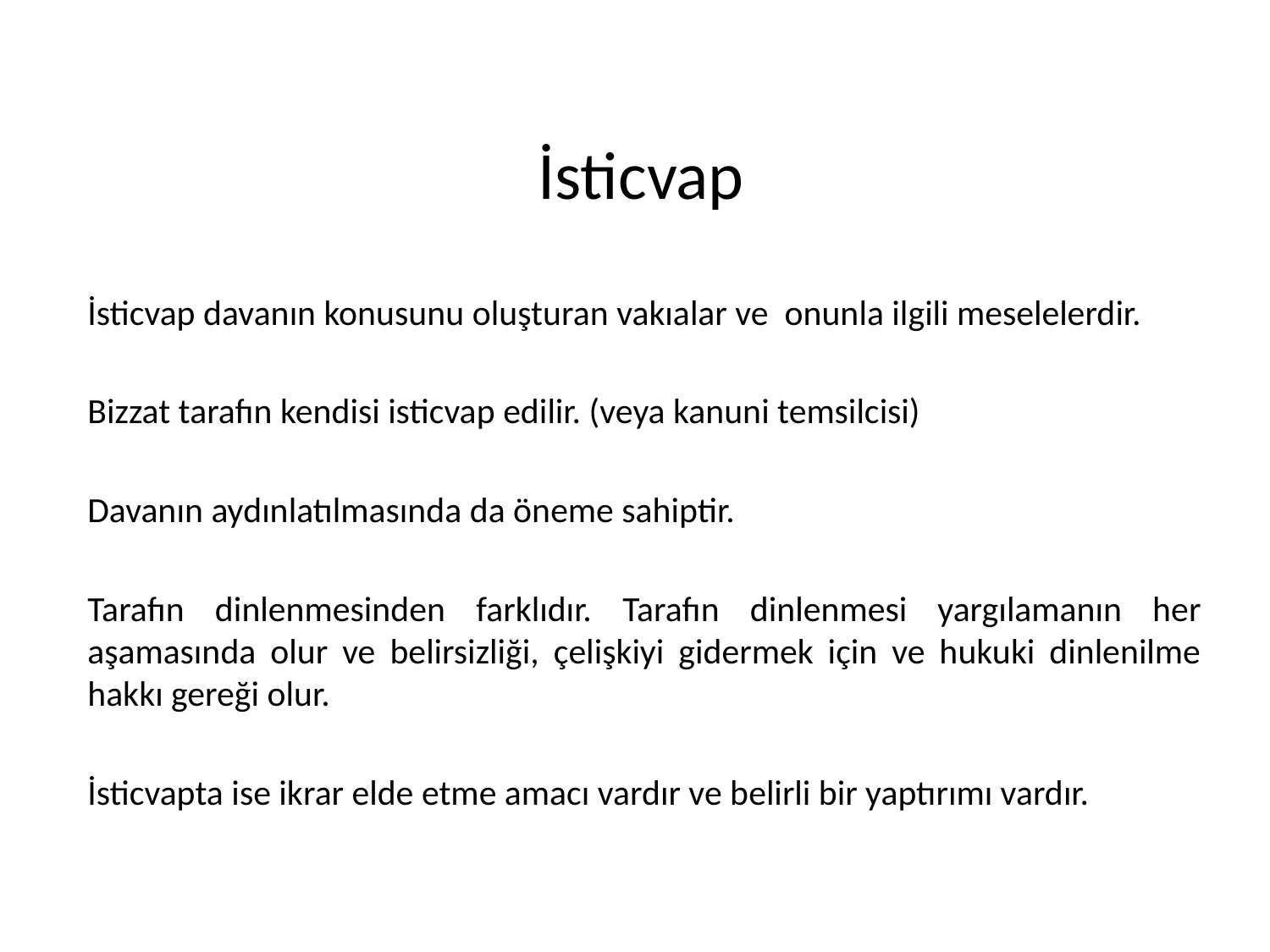

# İsticvap
İsticvap davanın konusunu oluşturan vakıalar ve  onunla ilgili meselelerdir.

Bizzat tarafın kendisi isticvap edilir. (veya kanuni temsilcisi)

Davanın aydınlatılmasında da öneme sahiptir.

Tarafın dinlenmesinden farklıdır. Tarafın dinlenmesi yargılamanın her aşamasında olur ve belirsizliği, çelişkiyi gidermek için ve hukuki dinlenilme hakkı gereği olur.

İsticvapta ise ikrar elde etme amacı vardır ve belirli bir yaptırımı vardır.